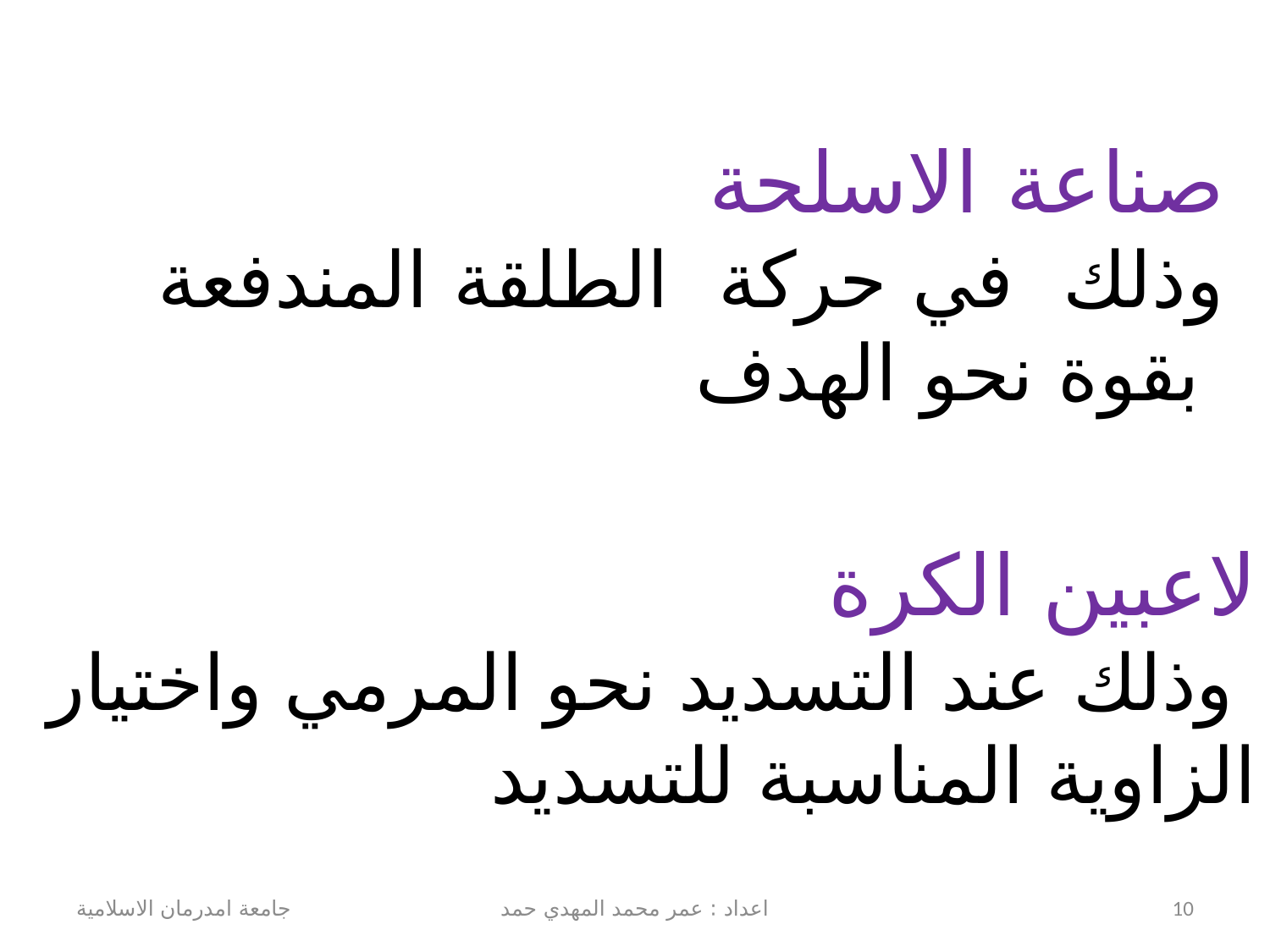

صناعة الاسلحة
وذلك  في حركة  الطلقة المندفعة بقوة نحو الهدف
لاعبين الكرة
 وذلك عند التسديد نحو المرمي واختيار الزاوية المناسبة للتسديد

جامعة امدرمان الاسلامية
اعداد : عمر محمد المهدي حمد
10